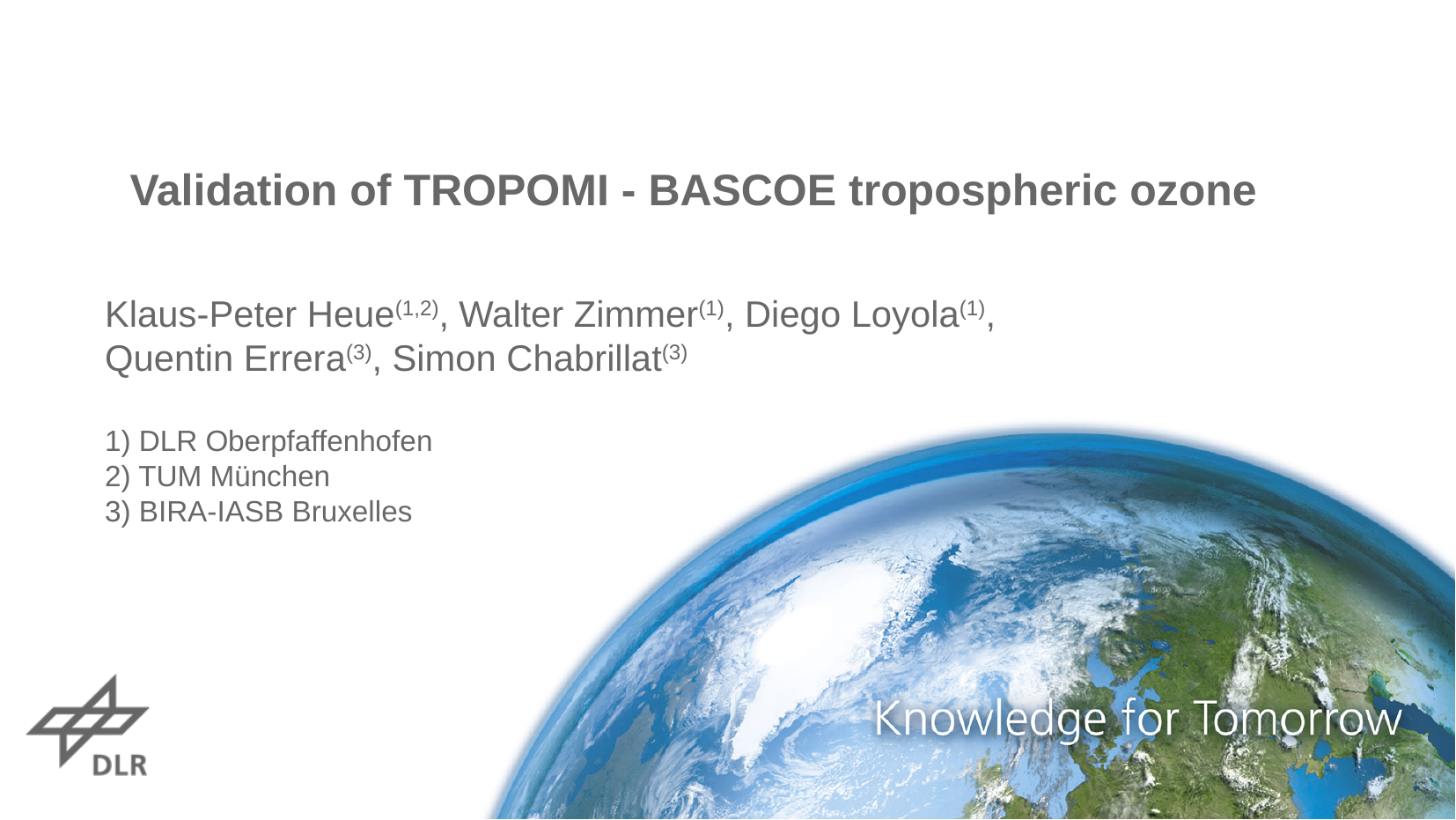

Validation of TROPOMI - BASCOE tropospheric ozone
Klaus-Peter Heue(1,2), Walter Zimmer(1), Diego Loyola(1), Quentin Errera(3), Simon Chabrillat(3)
1) DLR Oberpfaffenhofen
2) TUM München
3) BIRA-IASB Bruxelles